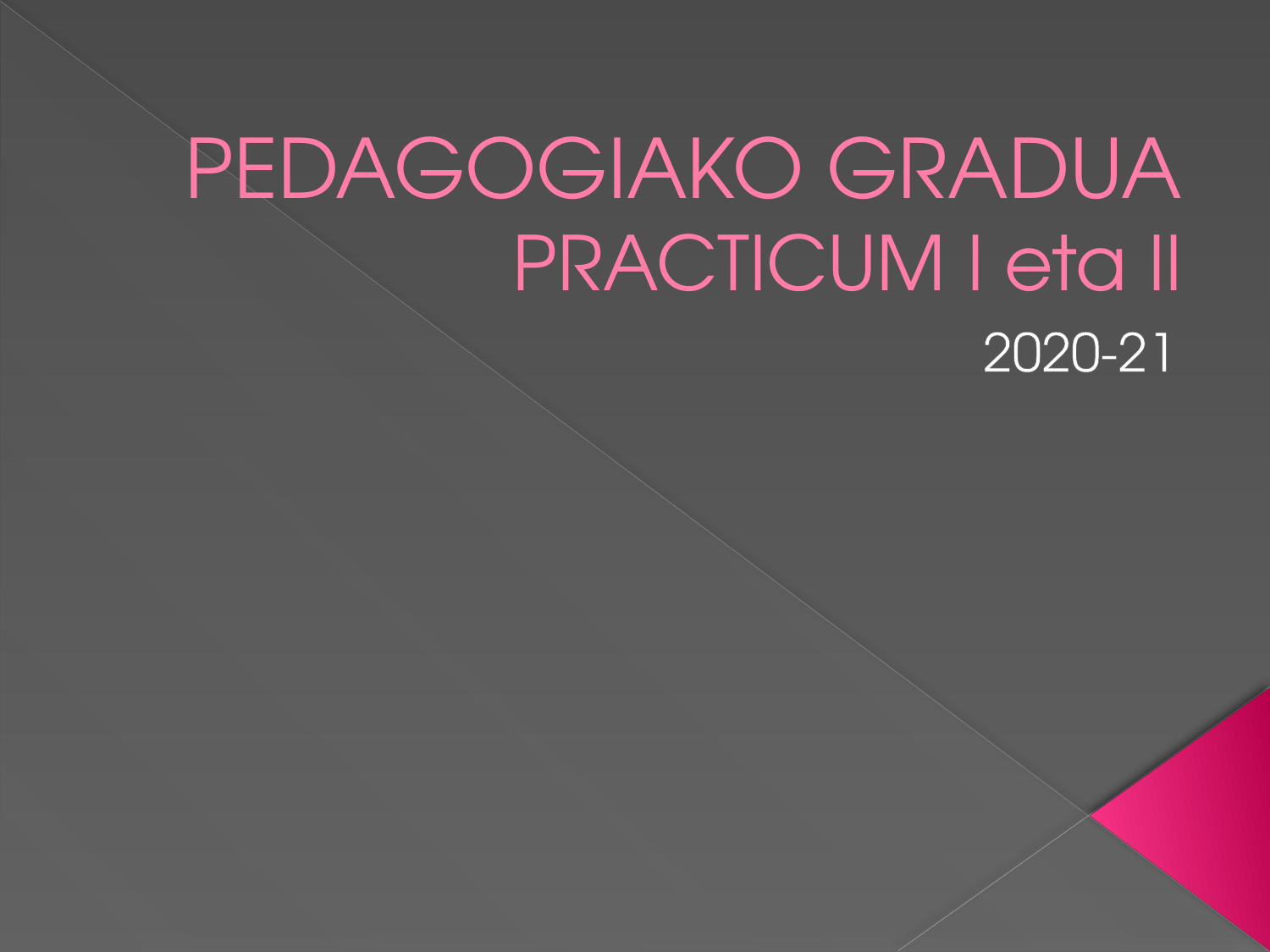

# PEDAGOGIAKO GRADUA PRACTICUM I eta II
2020-21